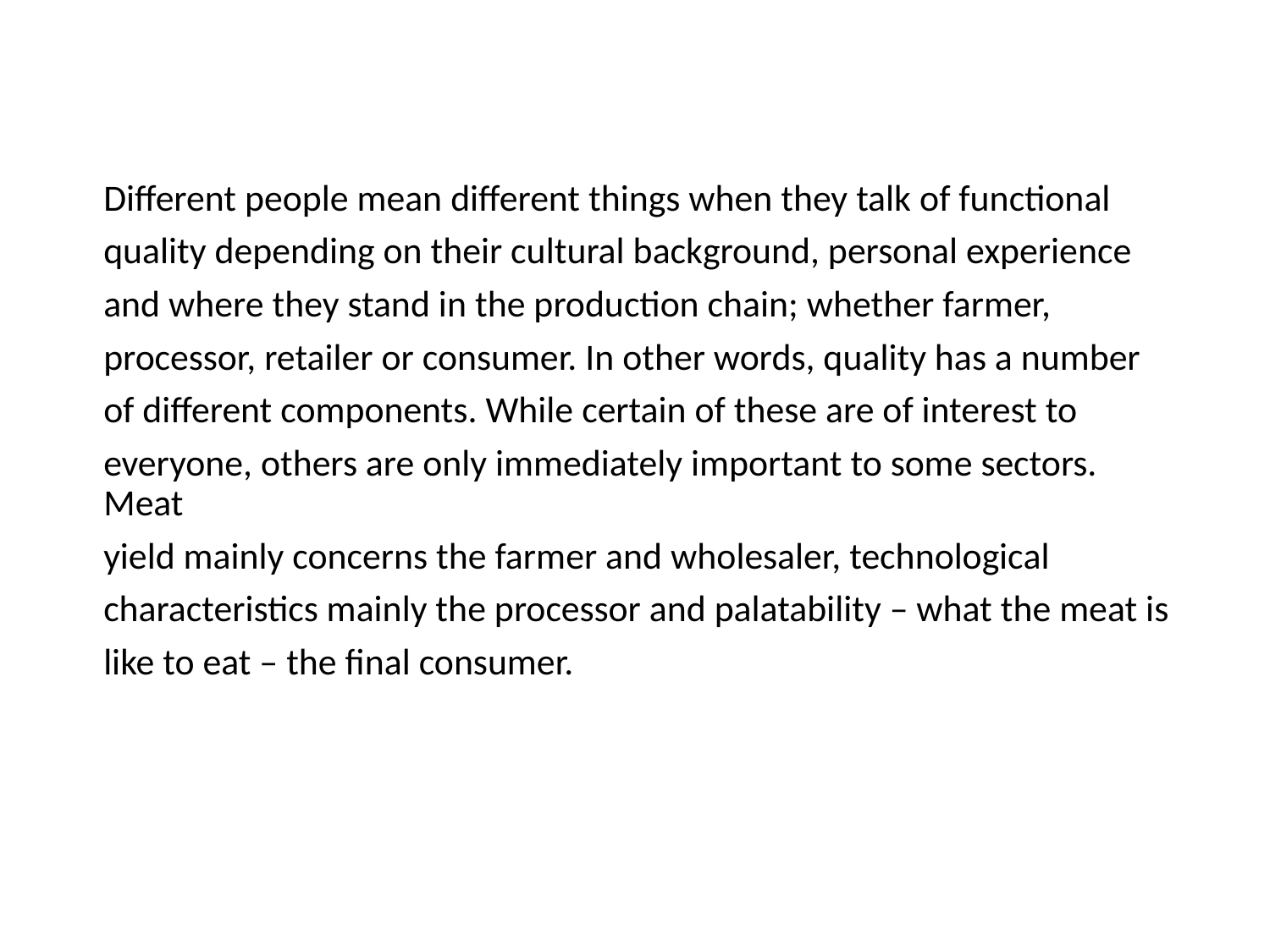

Different people mean different things when they talk of functional
quality depending on their cultural background, personal experience
and where they stand in the production chain; whether farmer,
processor, retailer or consumer. In other words, quality has a number
of different components. While certain of these are of interest to
everyone, others are only immediately important to some sectors. Meat
yield mainly concerns the farmer and wholesaler, technological
characteristics mainly the processor and palatability – what the meat is
like to eat – the final consumer.